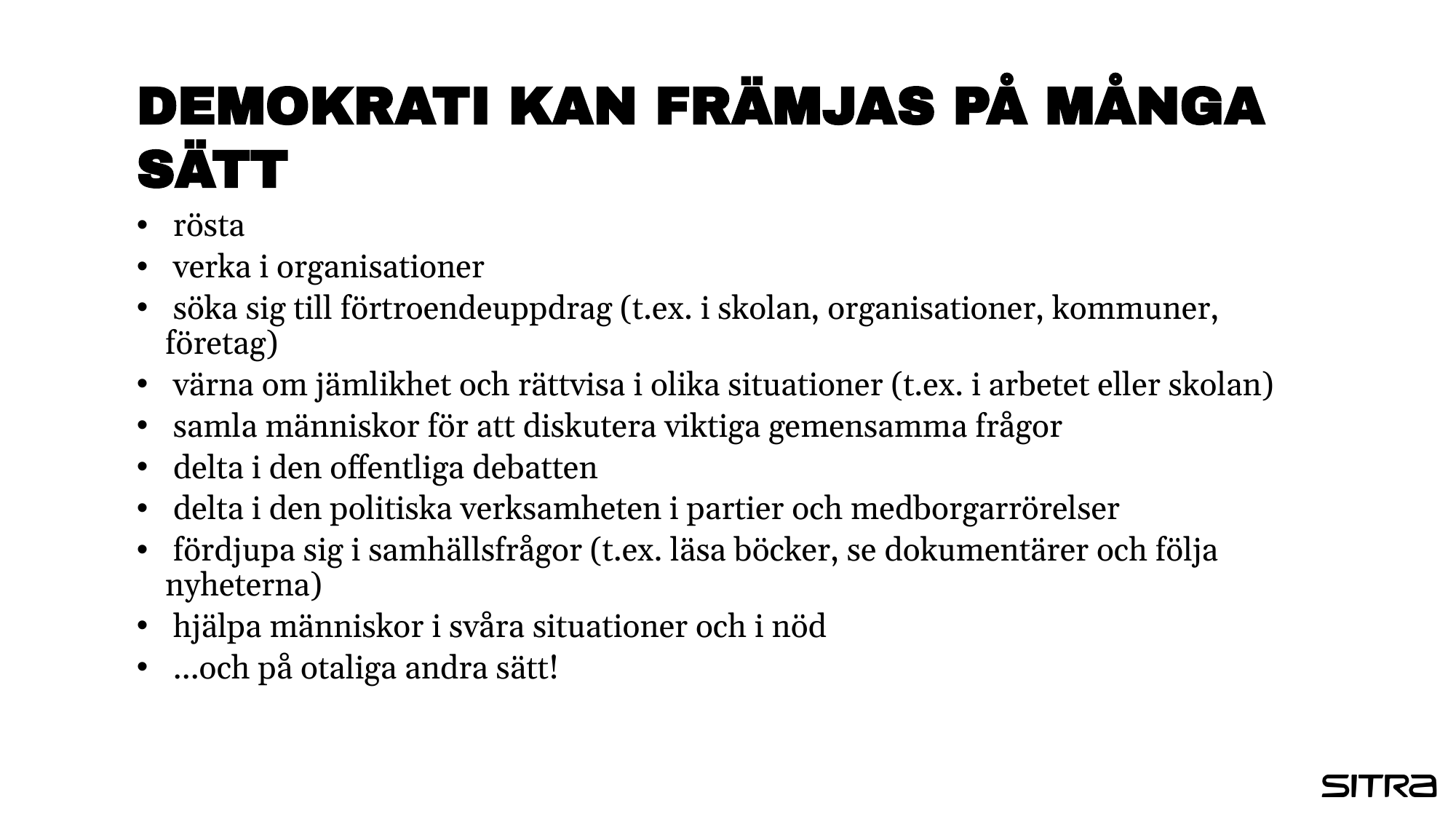

# DEMOKRATI KAN FRÄMJAS PÅ MÅNGA SÄTT
 rösta
 verka i organisationer
 söka sig till förtroendeuppdrag (t.ex. i skolan, organisationer, kommuner, företag)
 värna om jämlikhet och rättvisa i olika situationer (t.ex. i arbetet eller skolan)
 samla människor för att diskutera viktiga gemensamma frågor
 delta i den offentliga debatten
 delta i den politiska verksamheten i partier och medborgarrörelser
 fördjupa sig i samhällsfrågor (t.ex. läsa böcker, se dokumentärer och följa nyheterna)
 hjälpa människor i svåra situationer och i nöd
 ...och på otaliga andra sätt!